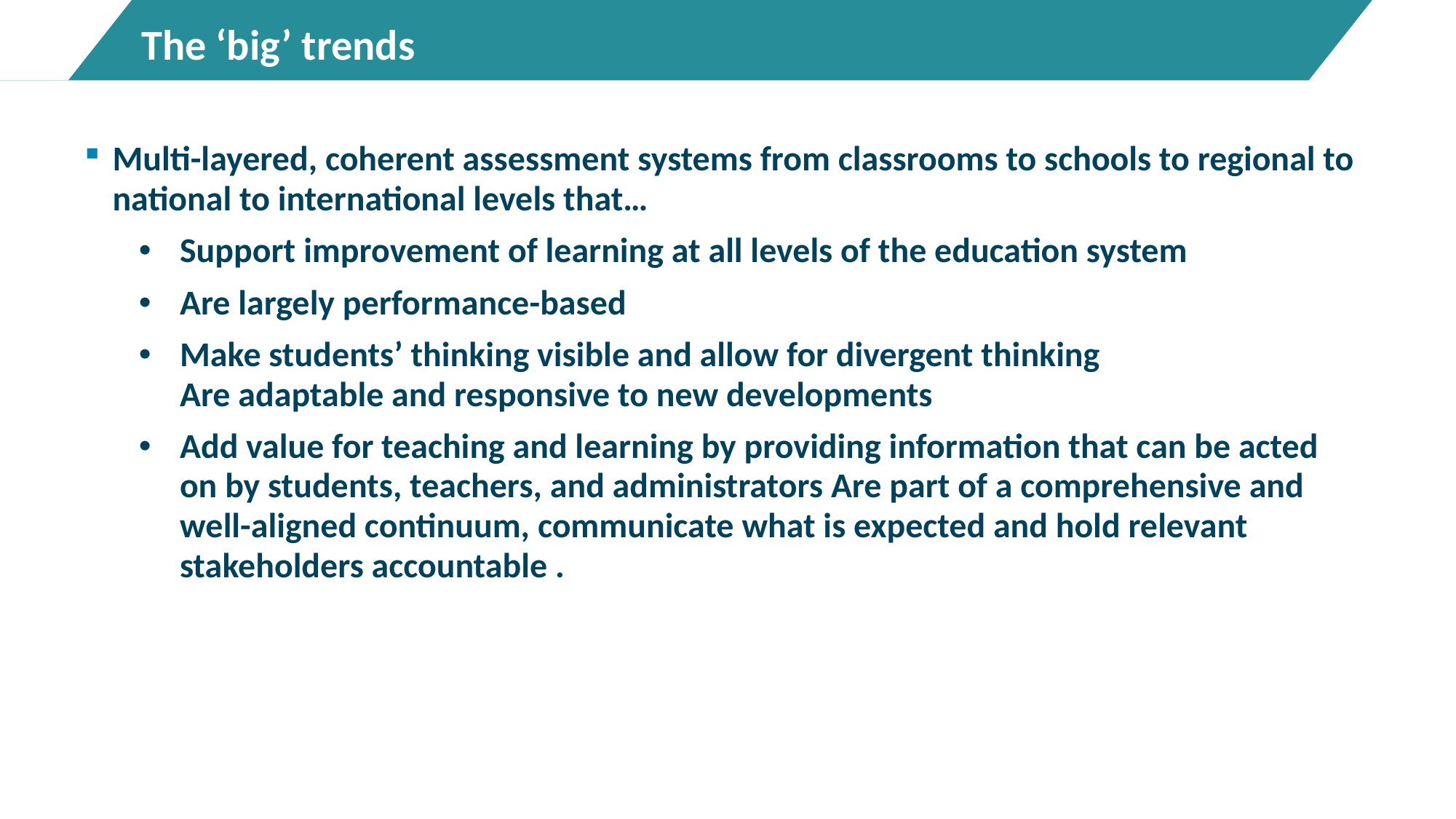

# The ‘big’ trends
Multi-layered, coherent assessment systems from classrooms to schools to regional to national to international levels that…
Support improvement of learning at all levels of the education system
Are largely performance-based
Make students’ thinking visible and allow for divergent thinking
Are adaptable and responsive to new developments
Add value for teaching and learning by providing information that can be acted on by students, teachers, and administrators Are part of a comprehensive and well-aligned continuum, communicate what is expected and hold relevant stakeholders accountable .